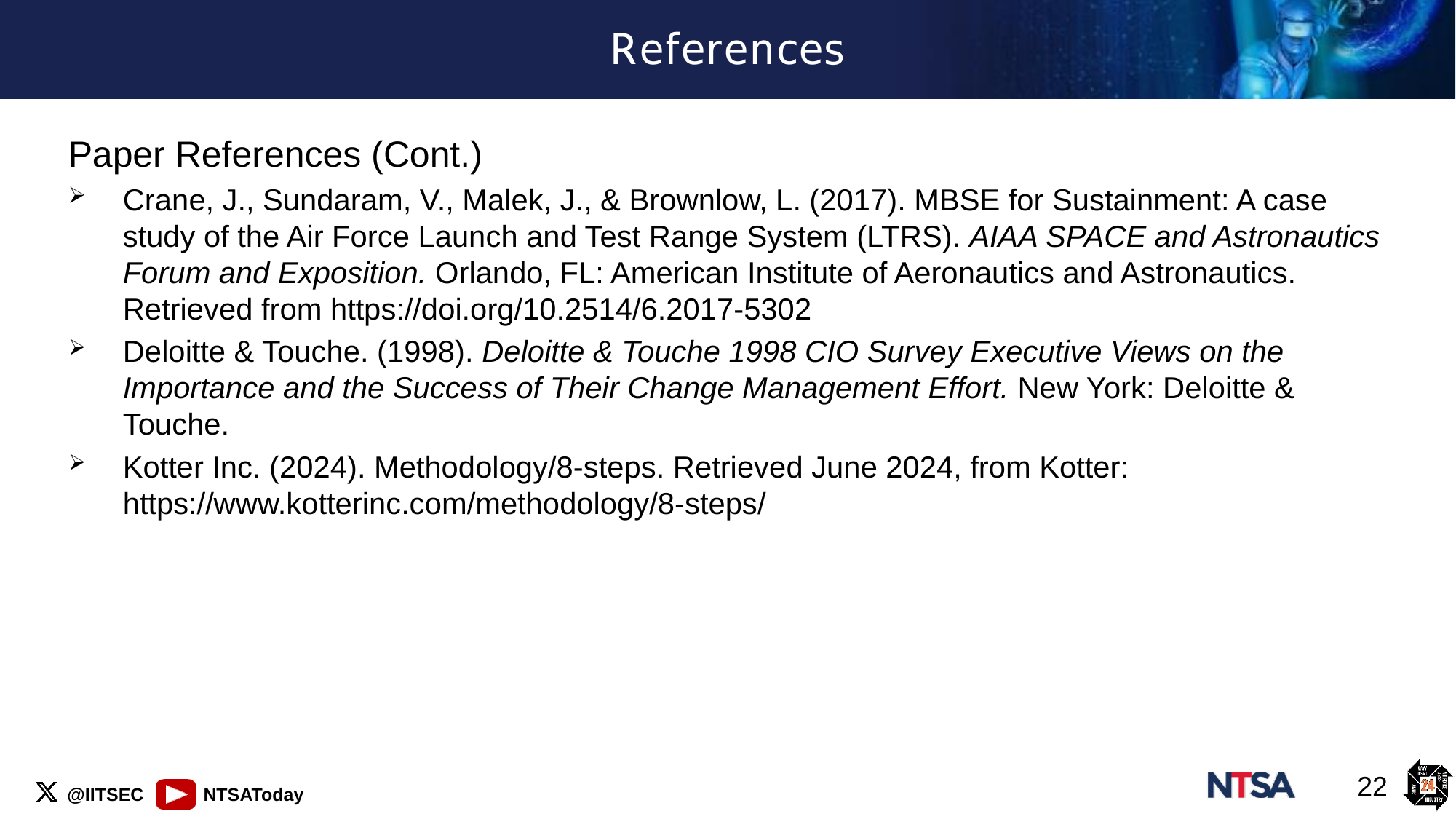

# References
Paper References (Cont.)
Crane, J., Sundaram, V., Malek, J., & Brownlow, L. (2017). MBSE for Sustainment: A case study of the Air Force Launch and Test Range System (LTRS). AIAA SPACE and Astronautics Forum and Exposition. Orlando, FL: American Institute of Aeronautics and Astronautics. Retrieved from https://doi.org/10.2514/6.2017-5302
Deloitte & Touche. (1998). Deloitte & Touche 1998 CIO Survey Executive Views on the Importance and the Success of Their Change Management Effort. New York: Deloitte & Touche.
Kotter Inc. (2024). Methodology/8-steps. Retrieved June 2024, from Kotter: https://www.kotterinc.com/methodology/8-steps/

22